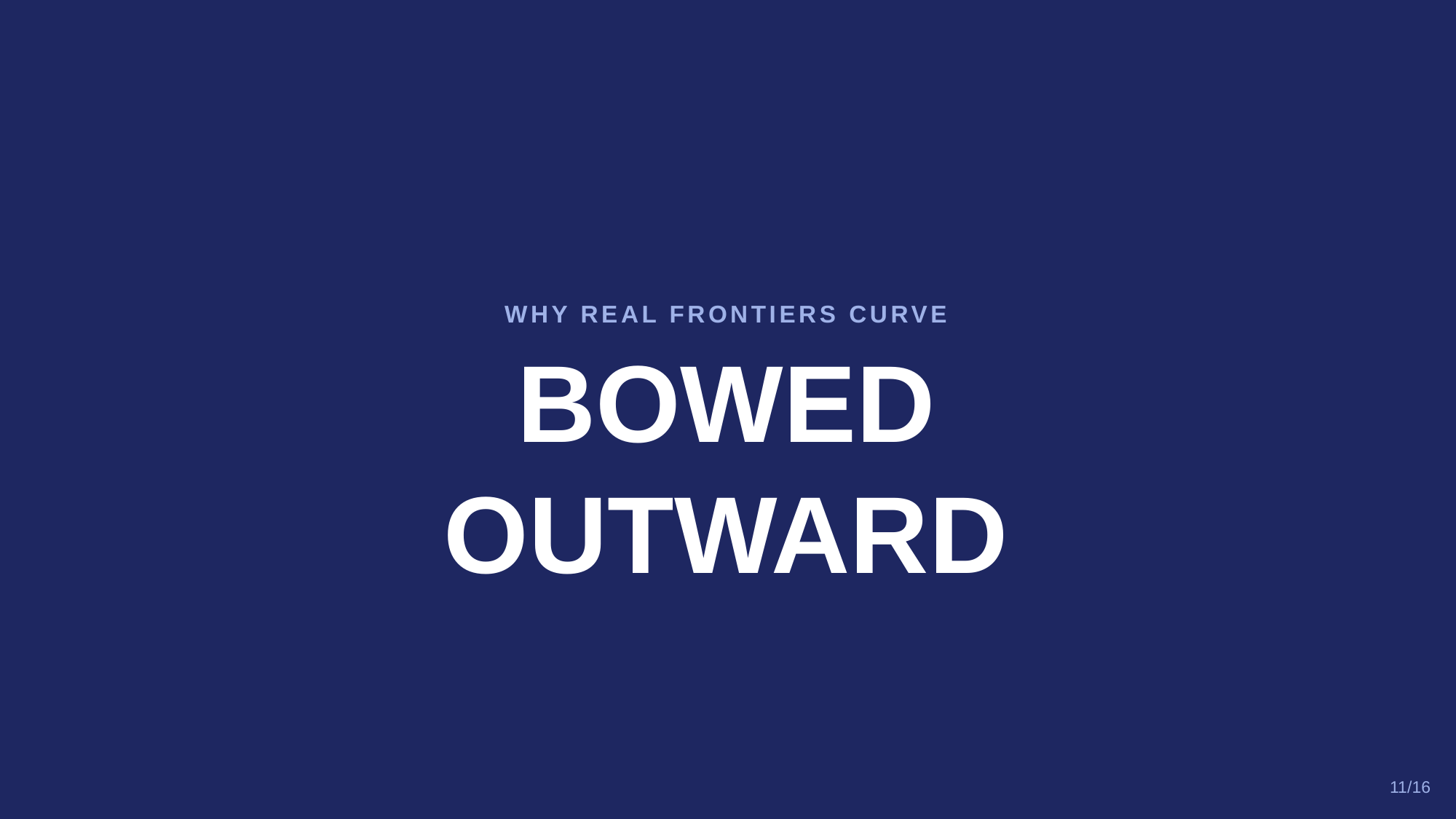

WHY REAL FRONTIERS CURVE
BOWED
OUTWARD
11/16